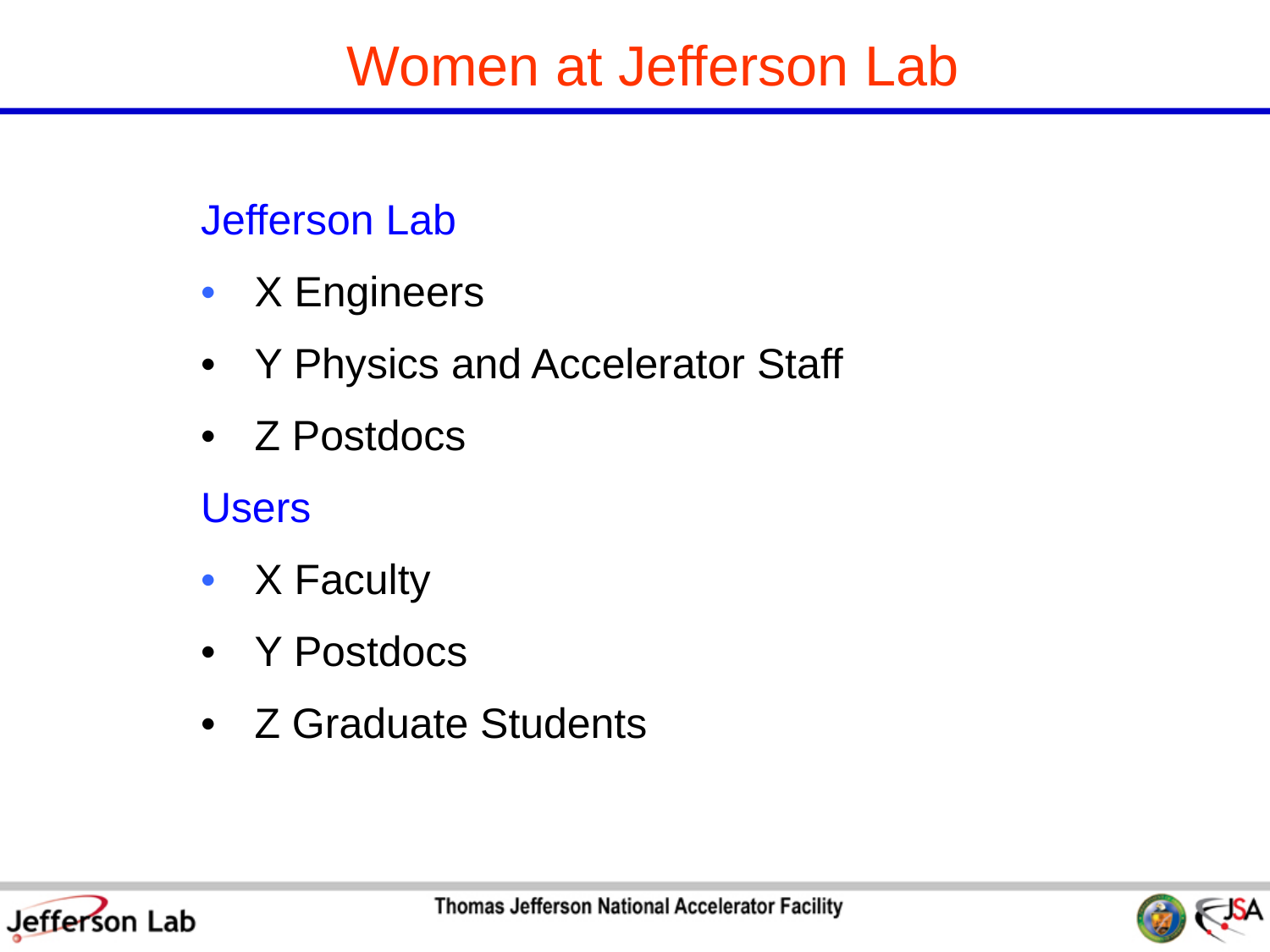

Women at Jefferson Lab
Jefferson Lab
  X Engineers
  Y Physics and Accelerator Staff
  Z Postdocs
Users
  X Faculty
  Y Postdocs
  Z Graduate Students